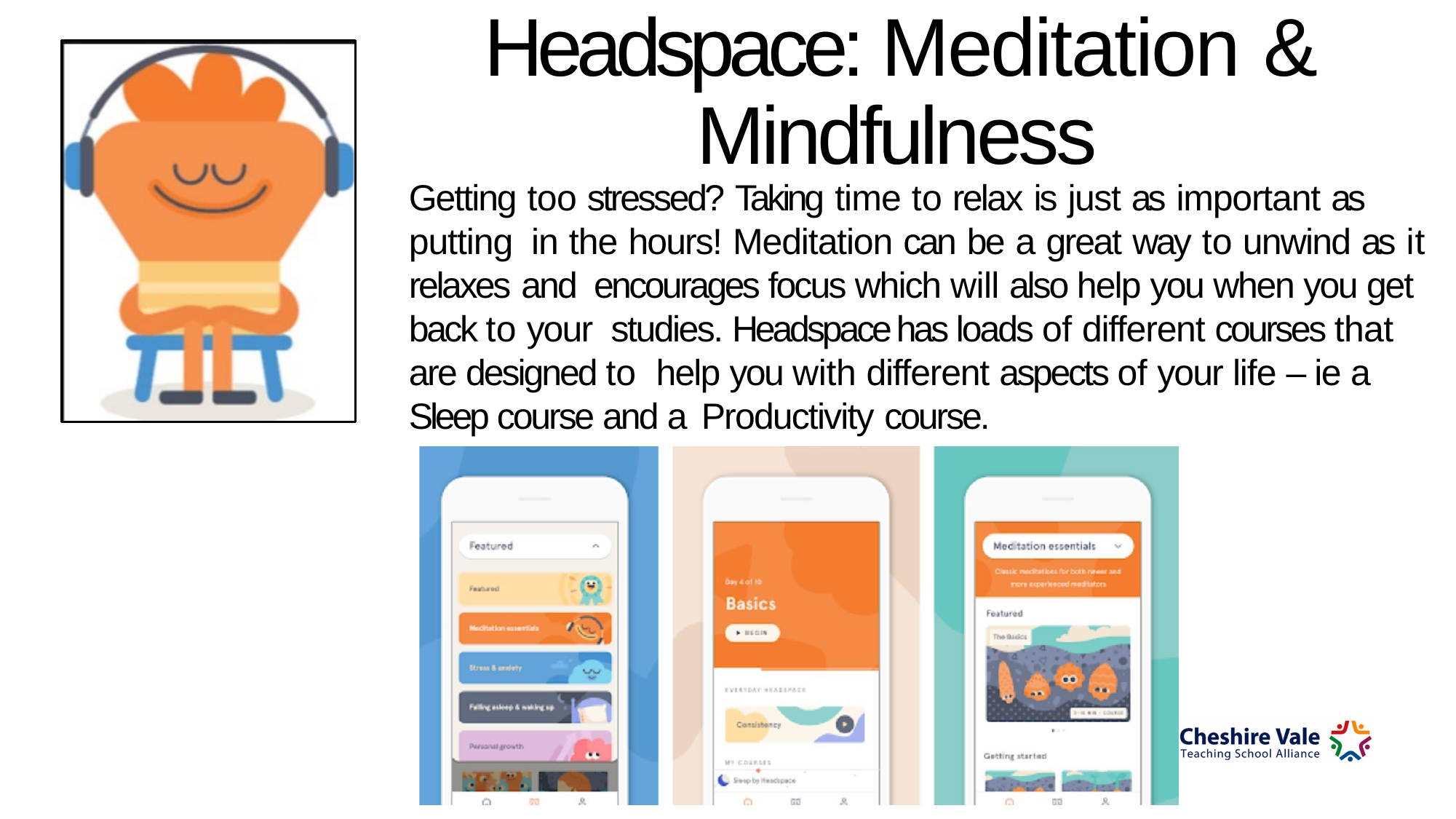

# Headspace: Meditation &  Mindfulness

Getting too stressed? Taking time to relax is just as important as putting  in the hours! Meditation can be a great way to unwind as it relaxes and  encourages focus which will also help you when you get back to your  studies. Headspace has loads of different courses that are designed to  help you with different aspects of your life – ie a Sleep course and a  Productivity course.